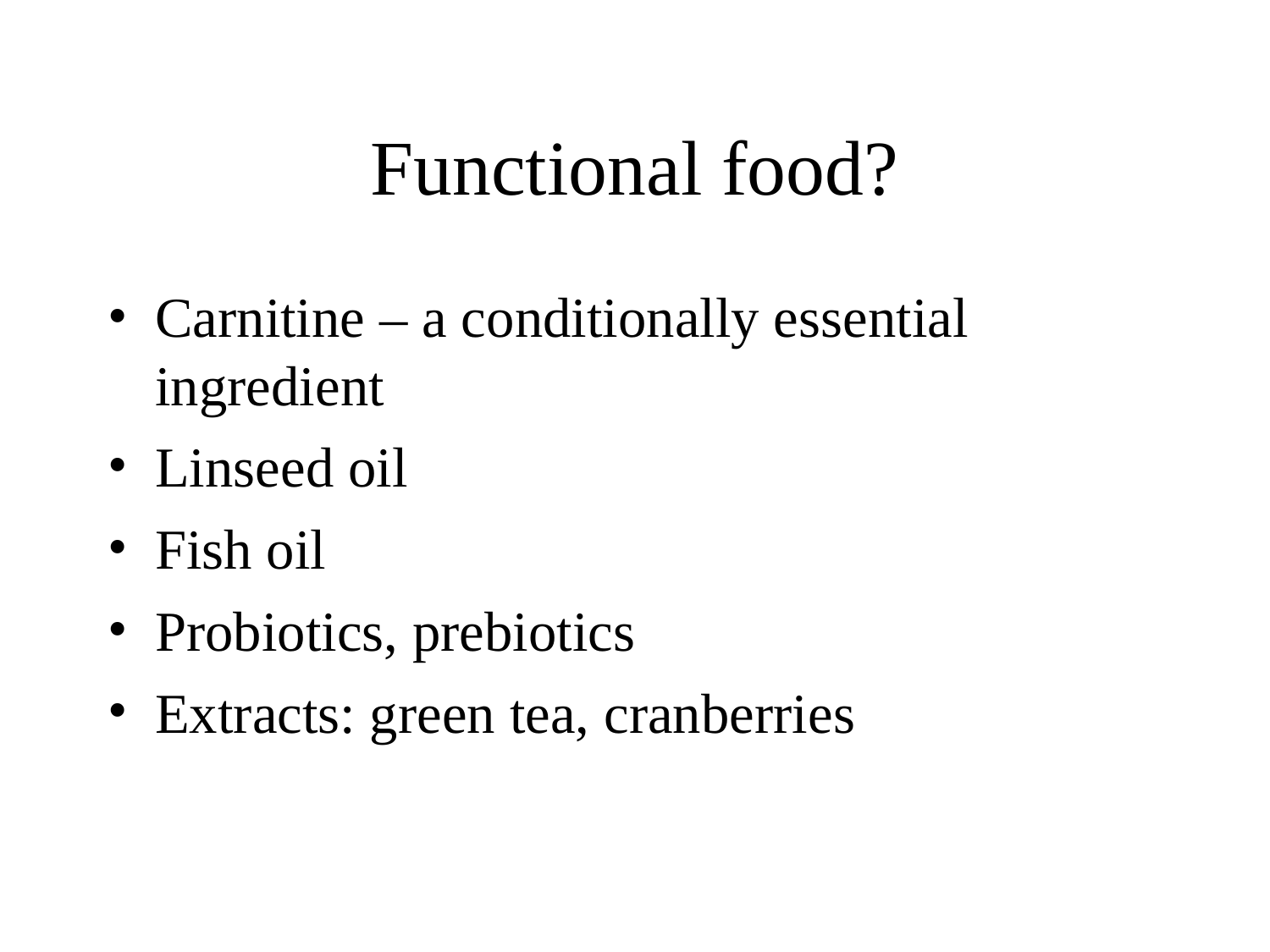

Functional food?
Carnitine – a conditionally essential ingredient
Linseed oil
Fish oil
Probiotics, prebiotics
Extracts: green tea, cranberries